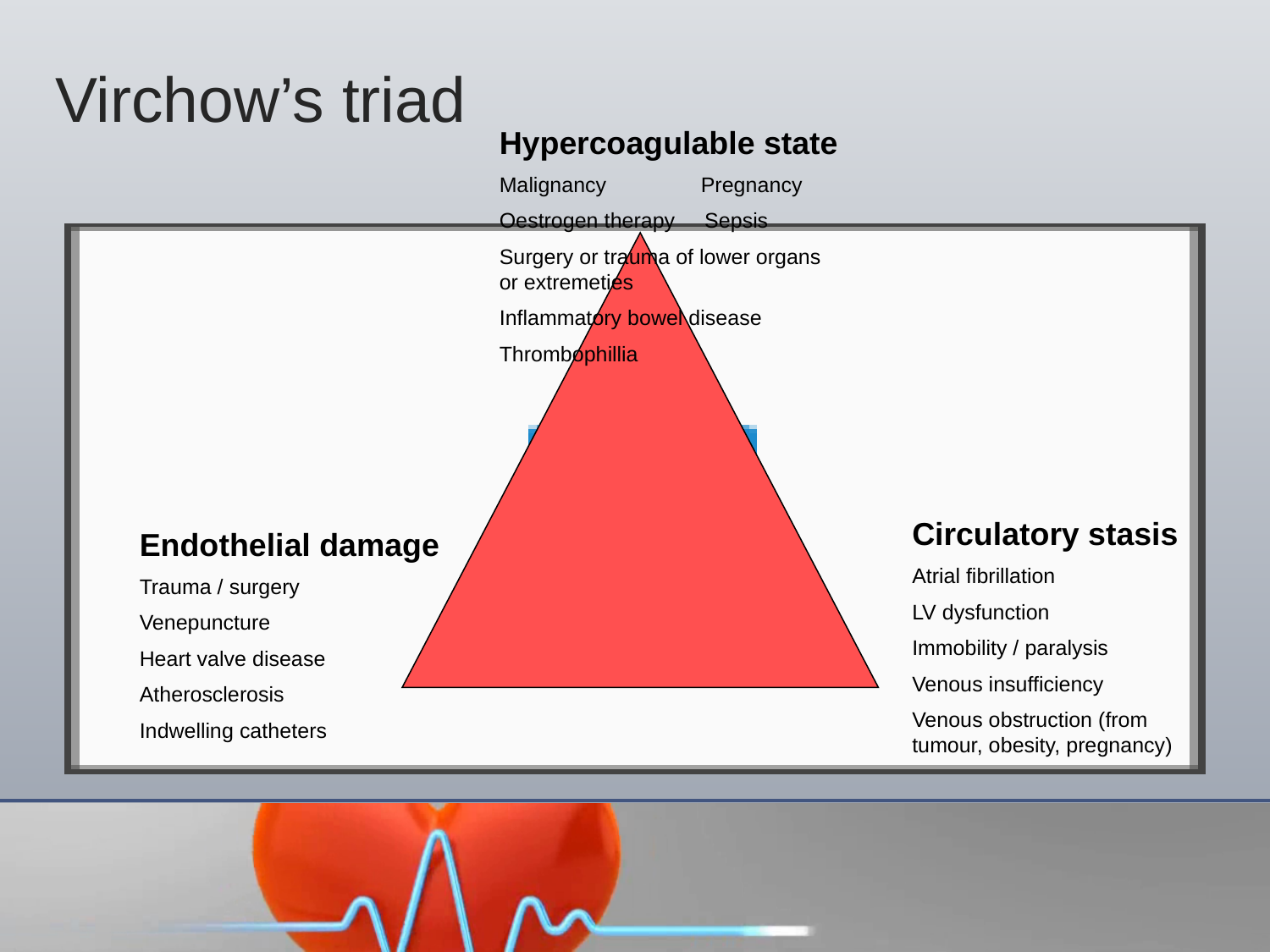

Virchow’s triad

Hypercoagulable state
Malignancy                Pregnancy
Oestrogen therapy     Sepsis
Surgery or trauma of lower organs or extremeties
Inflammatory bowel disease
Thrombophillia

Circulatory stasis
Atrial fibrillation
LV dysfunction
Immobility / paralysis
Venous insufficiency
Venous obstruction (from tumour, obesity, pregnancy)
Endothelial damage
Trauma / surgery
Venepuncture
Heart valve disease
Atherosclerosis
Indwelling catheters